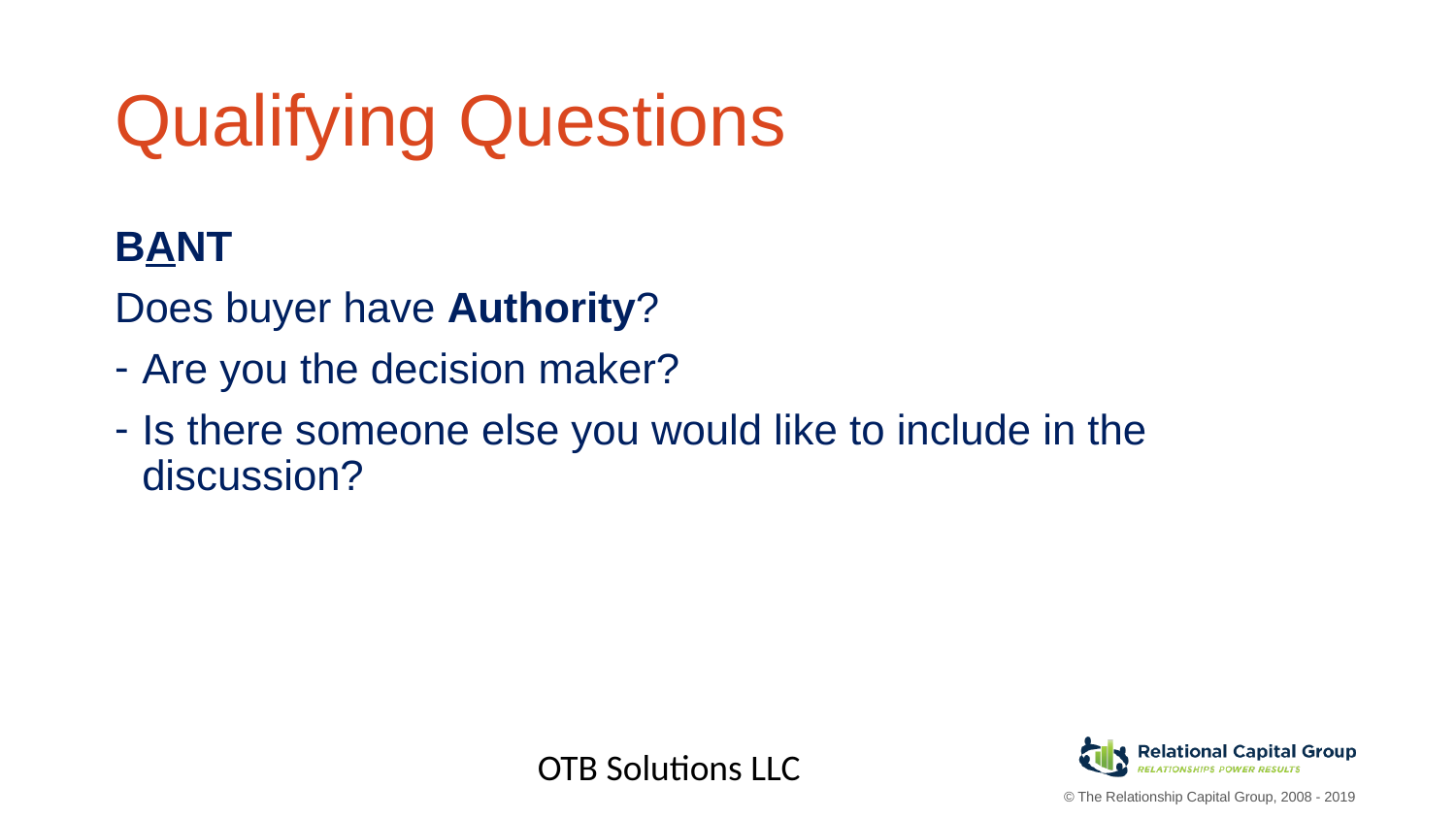

# Qualifying Questions
BANT
Does buyer have Authority?
Are you the decision maker?
Is there someone else you would like to include in the discussion?
OTB Solutions LLC